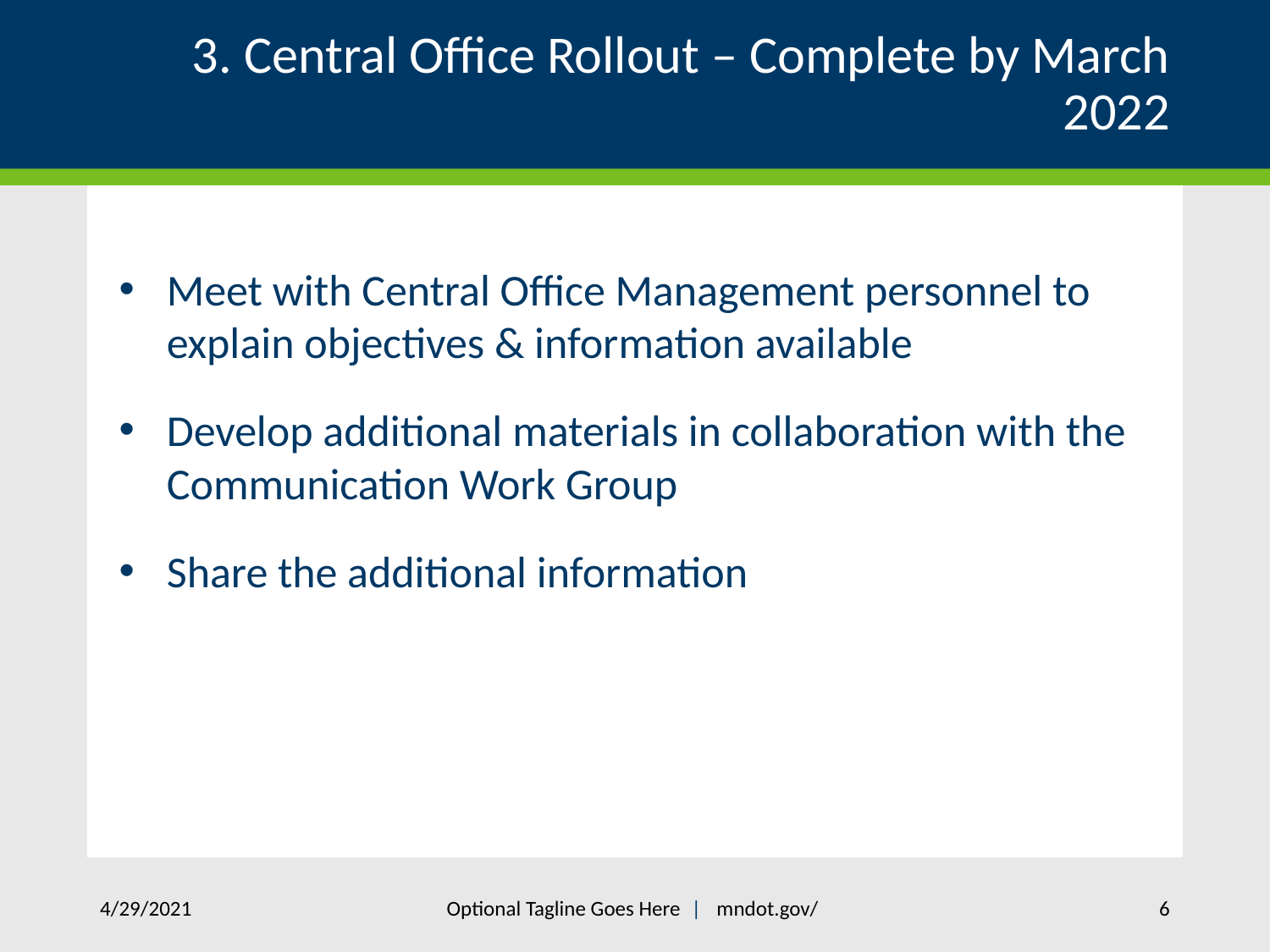

# 3. Central Office Rollout – Complete by March 2022
Meet with Central Office Management personnel to explain objectives & information available
Develop additional materials in collaboration with the Communication Work Group
Share the additional information
4/29/2021
Optional Tagline Goes Here |  mndot.gov/
6